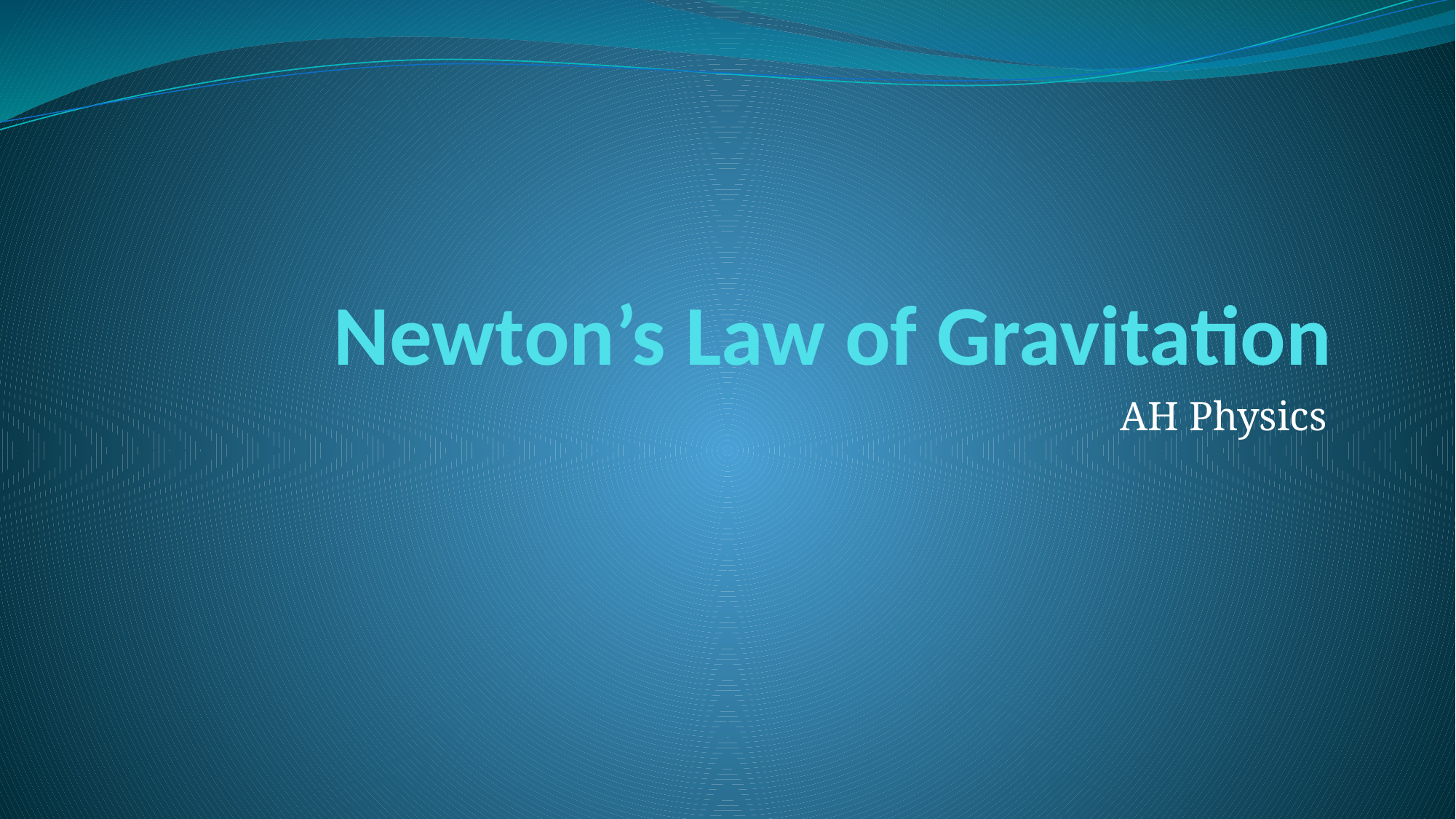

# Newton’s Law of Gravitation
AH Physics